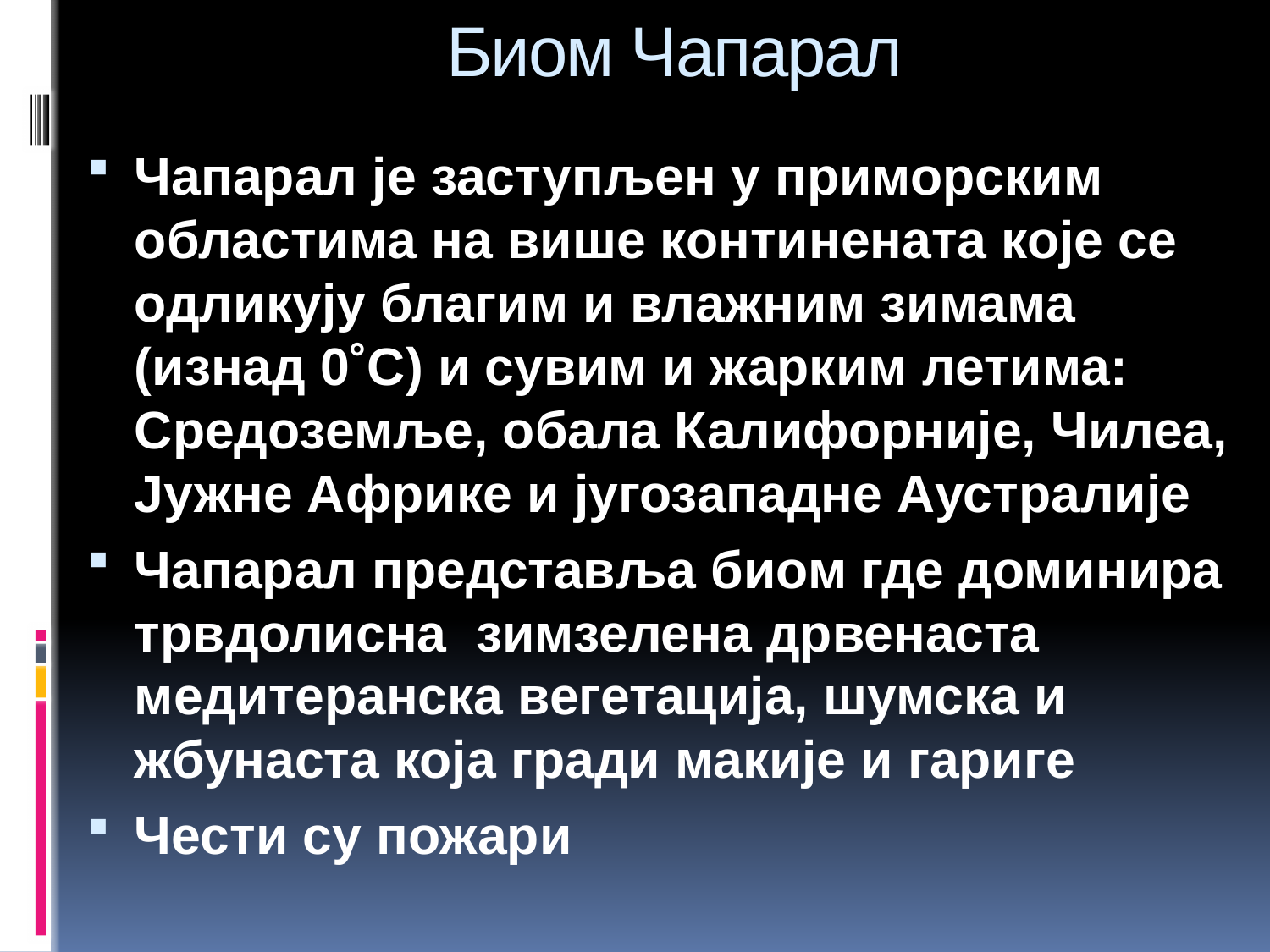

# Биом Чапарал
Чапарал је заступљен у приморским областима на више континената које се одликују благим и влажним зимама  (изнад 0˚С) и сувим и жарким летима: Средоземље, обала Калифорније, Чилеа, Јужне Африке и југозападне Аустралије
Чапарал представља биом где доминира трвдолисна  зимзелена дрвенаста медитеранска вегетација, шумска и жбунаста која гради макије и гариге
Чести су пожари